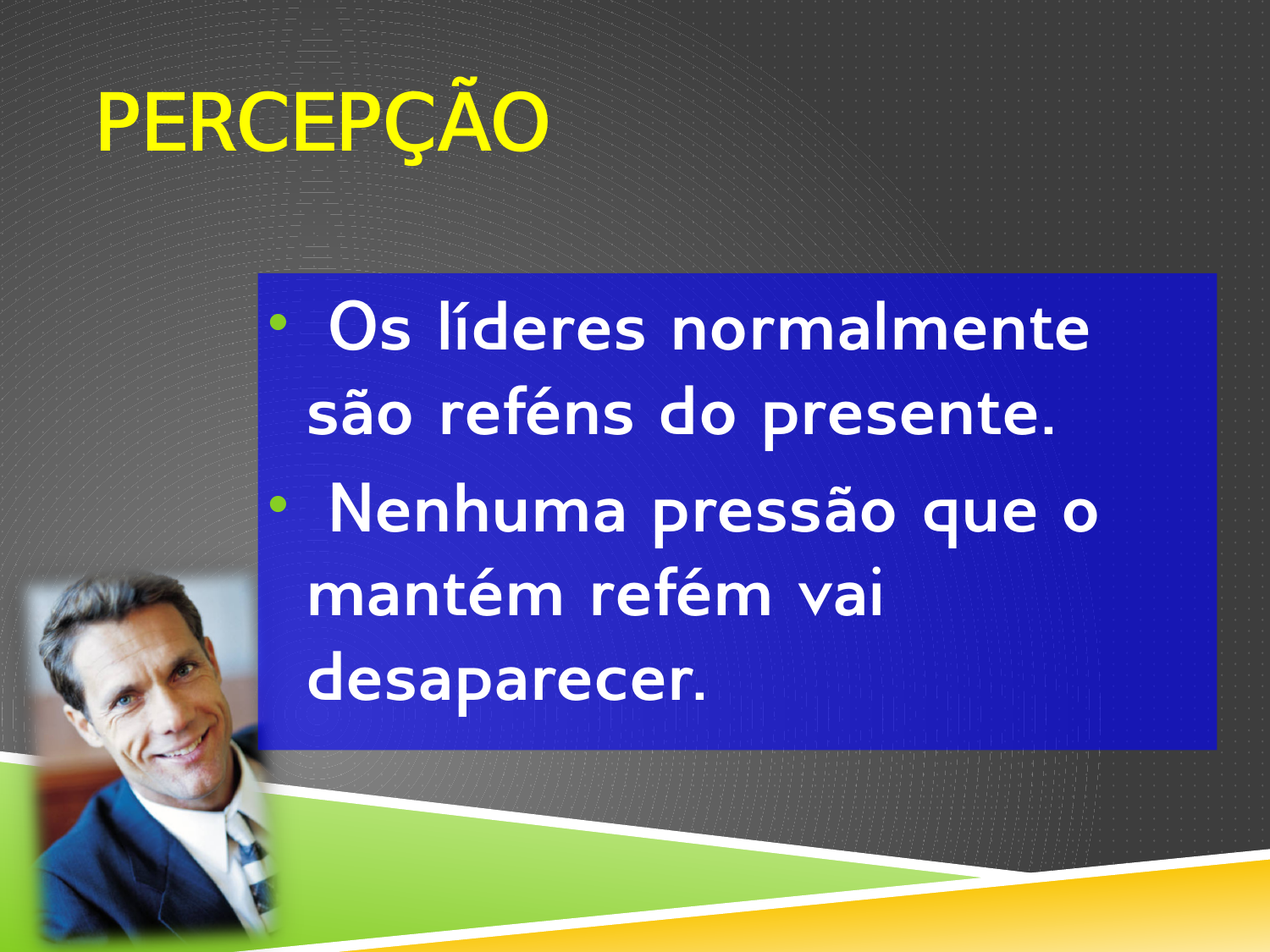

# Percepção
 Os líderes normalmente são reféns do presente.
 Nenhuma pressão que o mantém refém vai desaparecer.